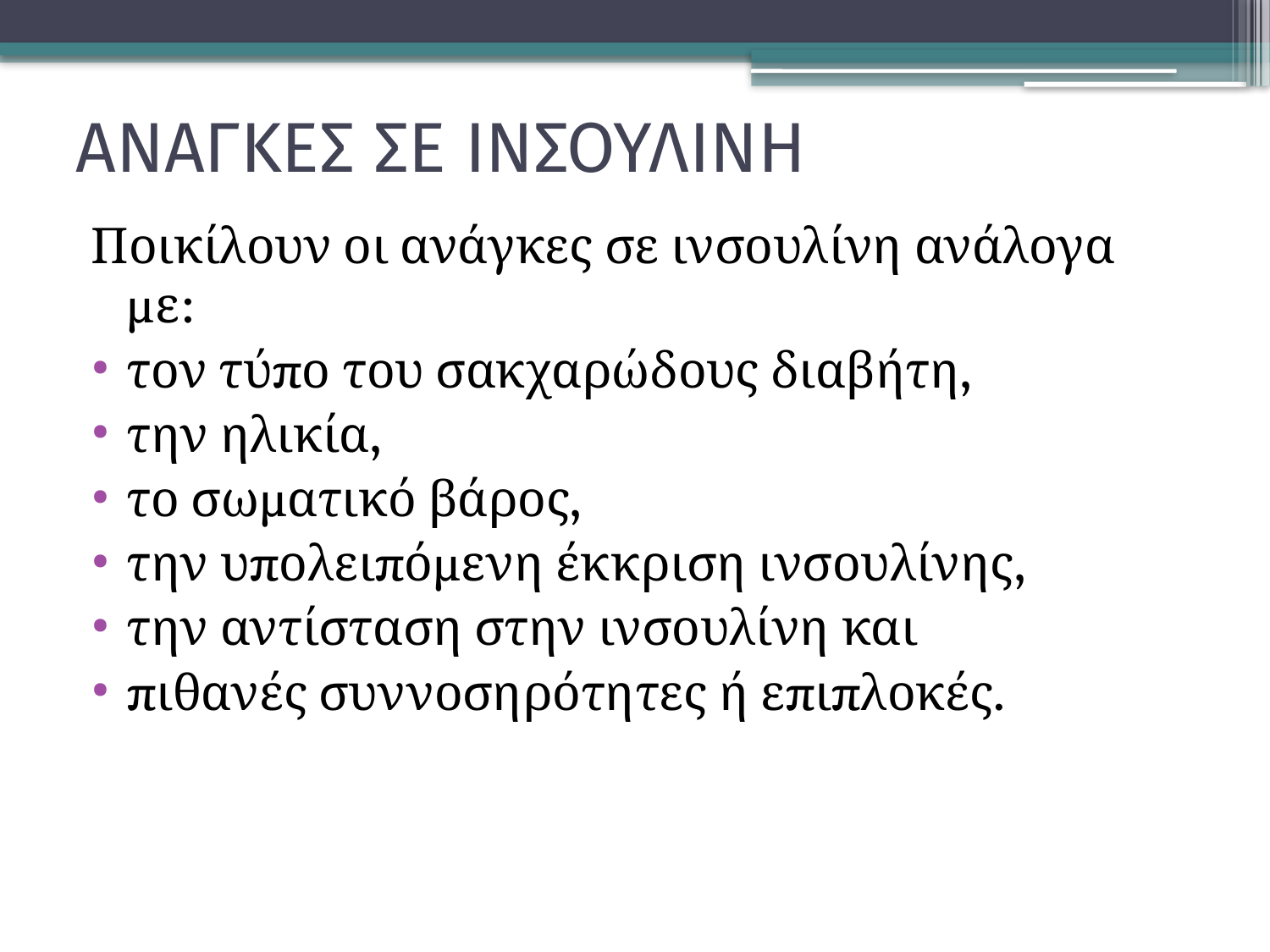

# ΑΝΑΓΚΕΣ ΣΕ ΙΝΣΟΥΛΙΝΗ
Ποικίλουν οι ανάγκες σε ινσουλίνη ανάλογα με:
τον τύπο του σακχαρώδους διαβήτη,
την ηλικία,
το σωματικό βάρος,
την υπολειπόμενη έκκριση ινσουλίνης,
την αντίσταση στην ινσουλίνη και
πιθανές συννοσηρότητες ή επιπλοκές.